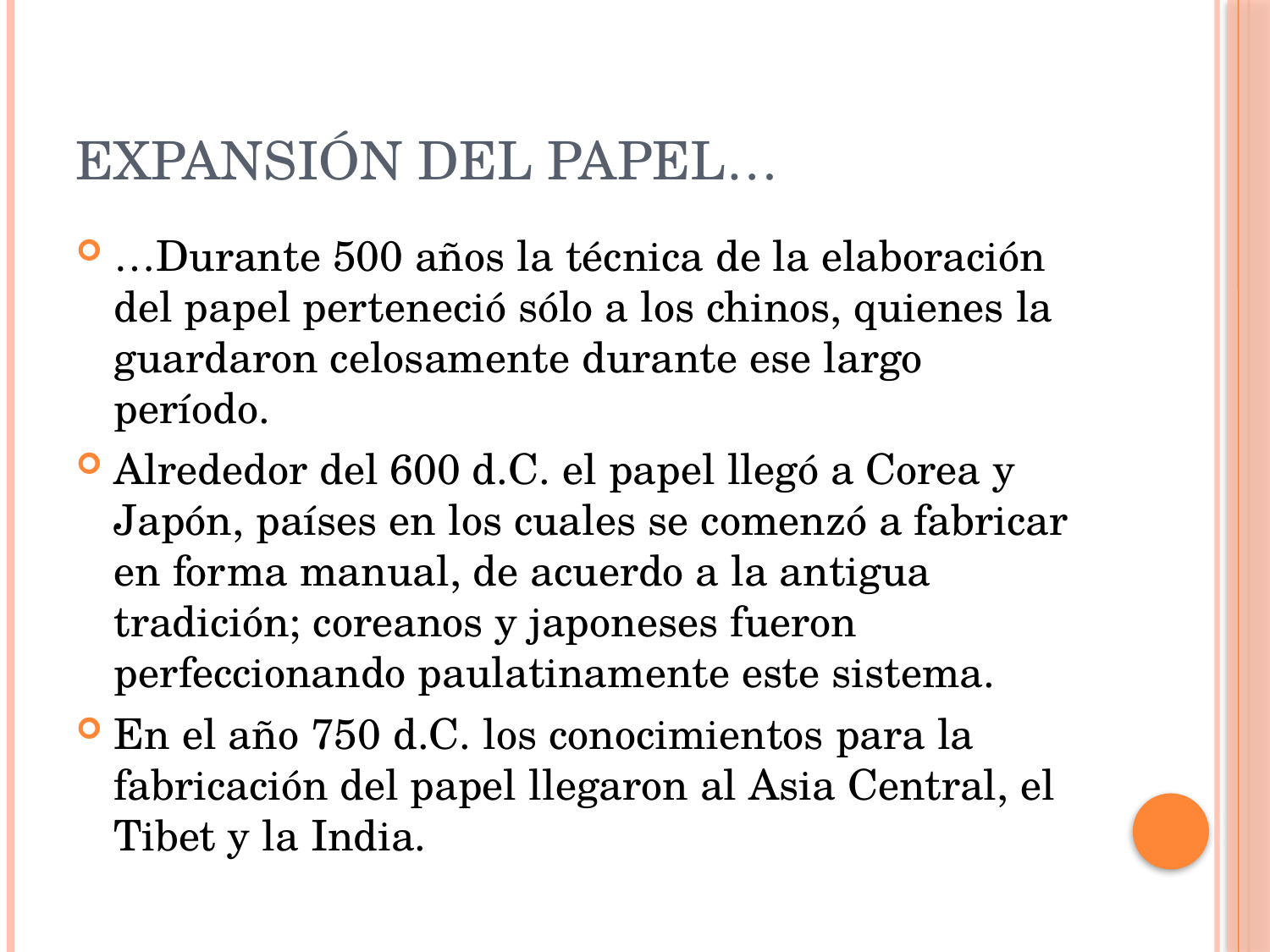

# Expansión del papel…
…Durante 500 años la técnica de la elaboración del papel perteneció sólo a los chinos, quienes la guardaron celosamente durante ese largo período.
Alrededor del 600 d.C. el papel llegó a Corea y Japón, países en los cuales se comenzó a fabricar en forma manual, de acuerdo a la antigua tradición; coreanos y japoneses fueron perfeccionando paulatinamente este sistema.
En el año 750 d.C. los conocimientos para la fabricación del papel llegaron al Asia Central, el Tibet y la India.